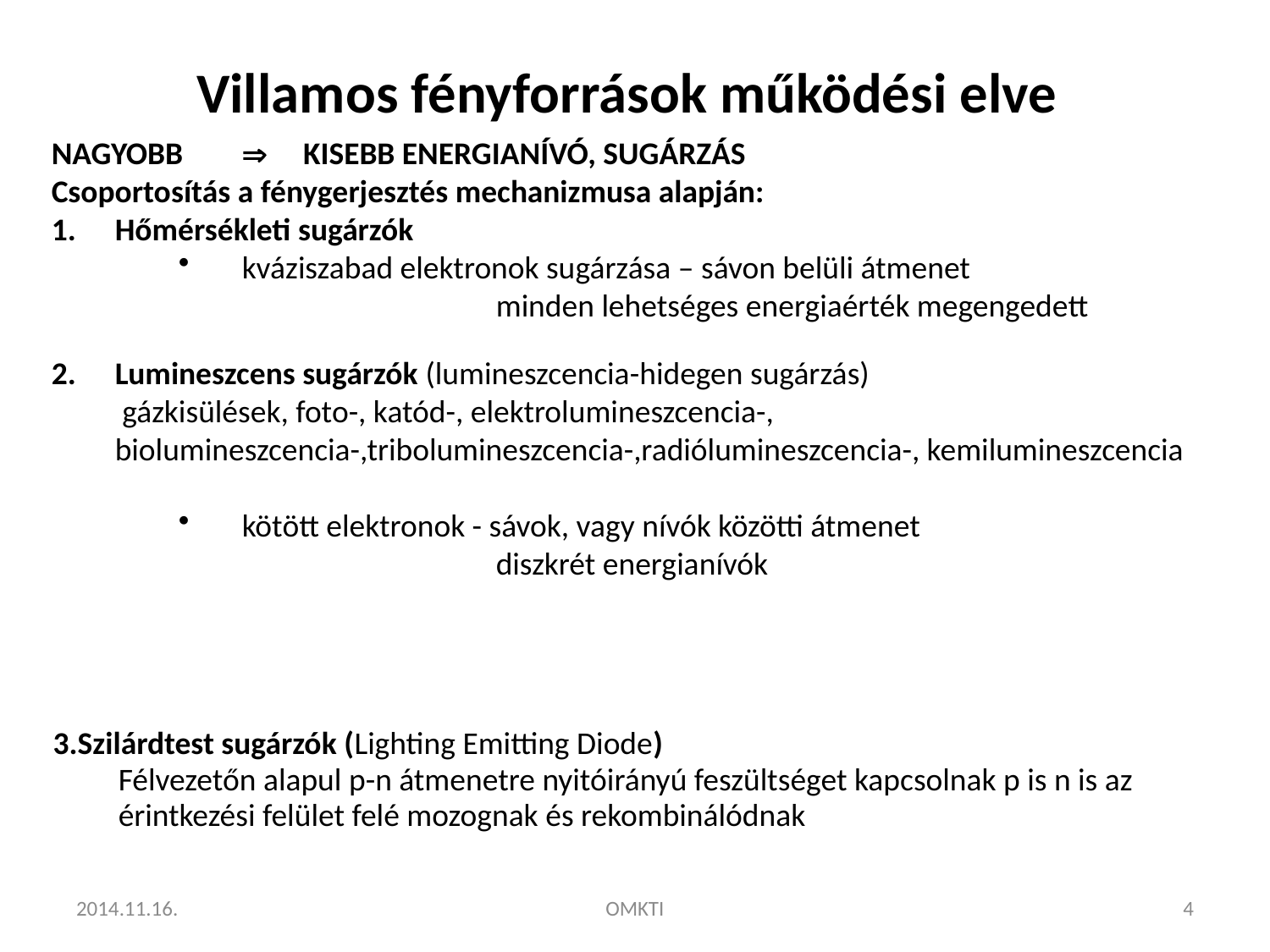

# Villamos fényforrások működési elve
NAGYOBB	⇒     KISEBB ENERGIANÍVÓ, SUGÁRZÁS
Csoportosítás a fénygerjesztés mechanizmusa alapján:
Hőmérsékleti sugárzók
kváziszabad elektronok sugárzása – sávon belüli átmenet
		minden lehetséges energiaérték megengedett

Lumineszcens sugárzók (lumineszcencia-hidegen sugárzás)
 gázkisülések, foto-, katód-, elektrolumineszcencia-, biolumineszcencia-,tribolumineszcencia-,radiólumineszcencia-, kemilumineszcencia
kötött elektronok - sávok, vagy nívók közötti átmenet
			diszkrét energianívók
3.Szilárdtest sugárzók (Lighting Emitting Diode)
Félvezetőn alapul p-n átmenetre nyitóirányú feszültséget kapcsolnak p is n is az érintkezési felület felé mozognak és rekombinálódnak
2014.11.16.
OMKTI
4